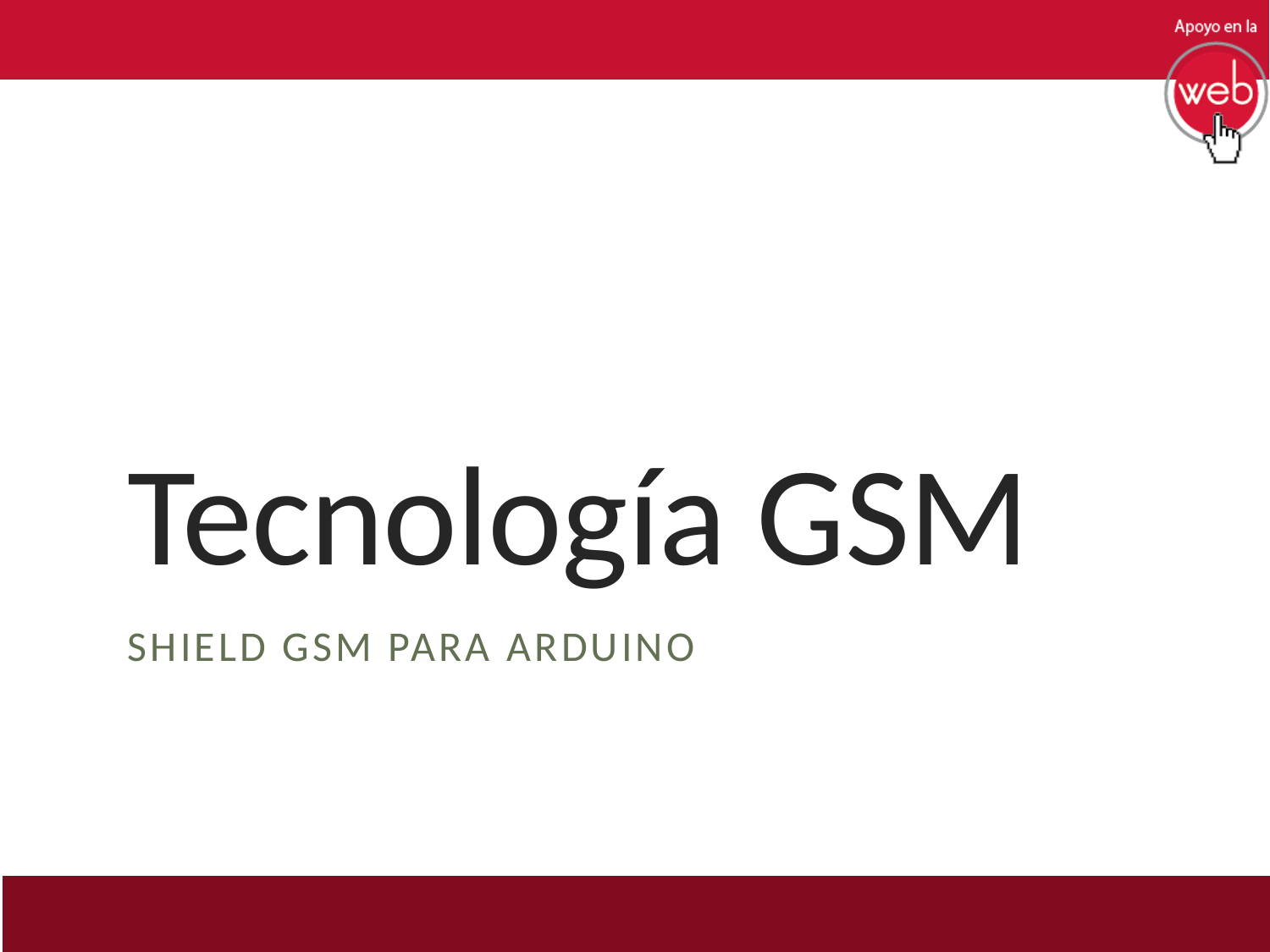

# Tecnología GSM
Shield GSM para Arduino